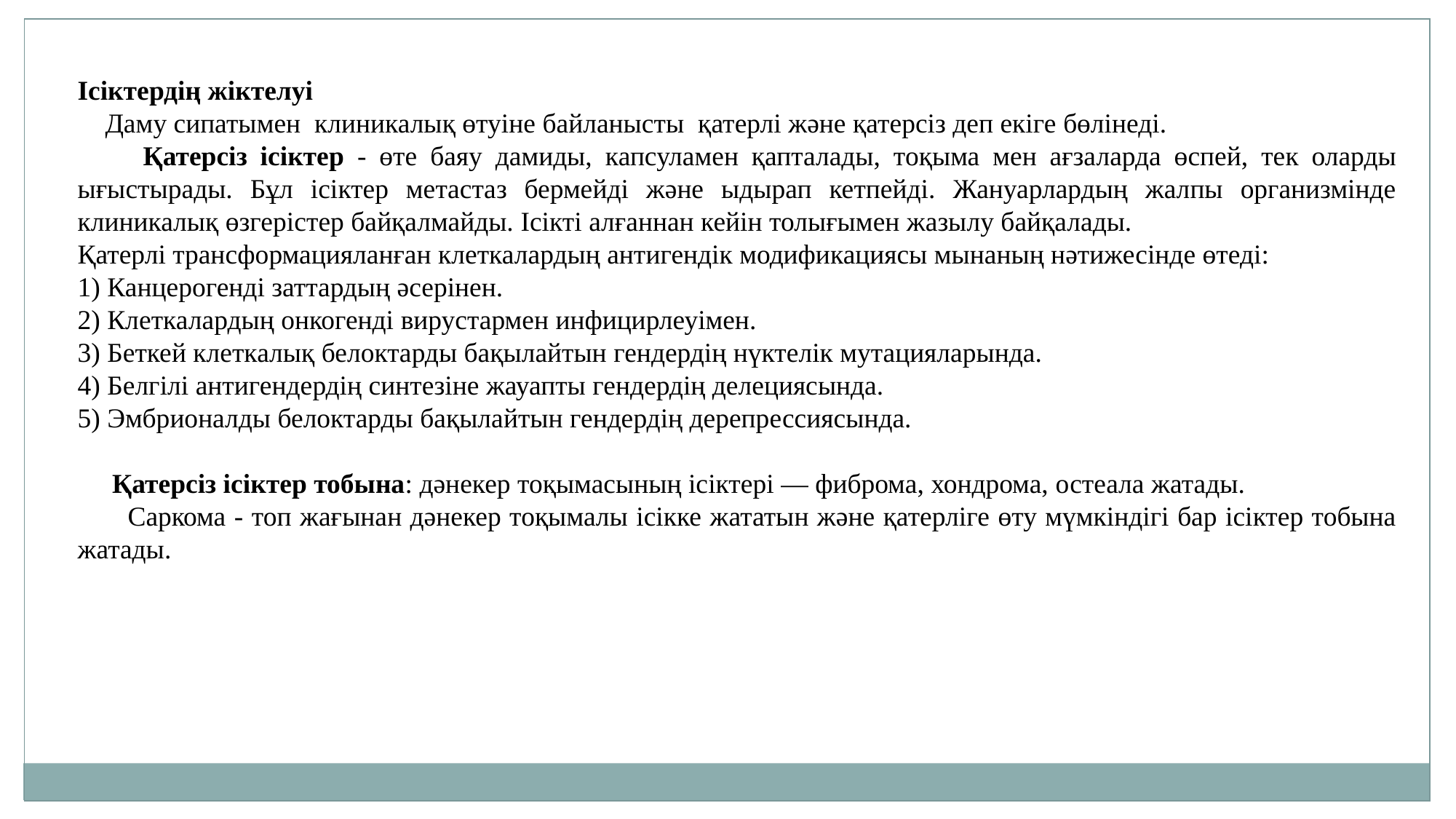

Ісіктердің жіктелуі
    Даму сипатымен  клиникалық өтуіне байланысты  қатерлі және қатерсіз деп екіге бөлінеді.
     Қатерсіз ісіктер - өте баяу дамиды, капсуламен қапталады, тоқыма мен ағзаларда өспей, тек оларды ығыстырады. Бұл ісіктер метастаз бермейді және ыдырап кетпейді. Жануарлардың жалпы организмінде клиникалық өзгерістер байқалмайды. Ісікті алғаннан кейін толығымен жазылу байқалады.
Қатерлі трансформацияланған клеткалардың антигендік модификациясы мынаның нәтижесінде өтеді:
1) Канцерогенді заттардың әсерінен.
2) Клеткалардың онкогенді вирустармен инфицирлеуімен.
3) Беткей клеткалық белоктарды бақылайтын гендердің нүктелік мутацияларында.
4) Белгілі антигендердің синтезіне жауапты гендердің делециясында.
5) Эмбрионалды белоктарды бақылайтын гендердің дерепрессиясында.

     Қатерсіз ісіктер тобына: дәнекер тоқымасының ісіктері — фиброма, хондрома, остеала жатады.
      Саркома - топ жағынан дәнекер тоқымалы ісікке жататын және қатерліге өту мүмкіндігі бар ісіктер тобына жатады.